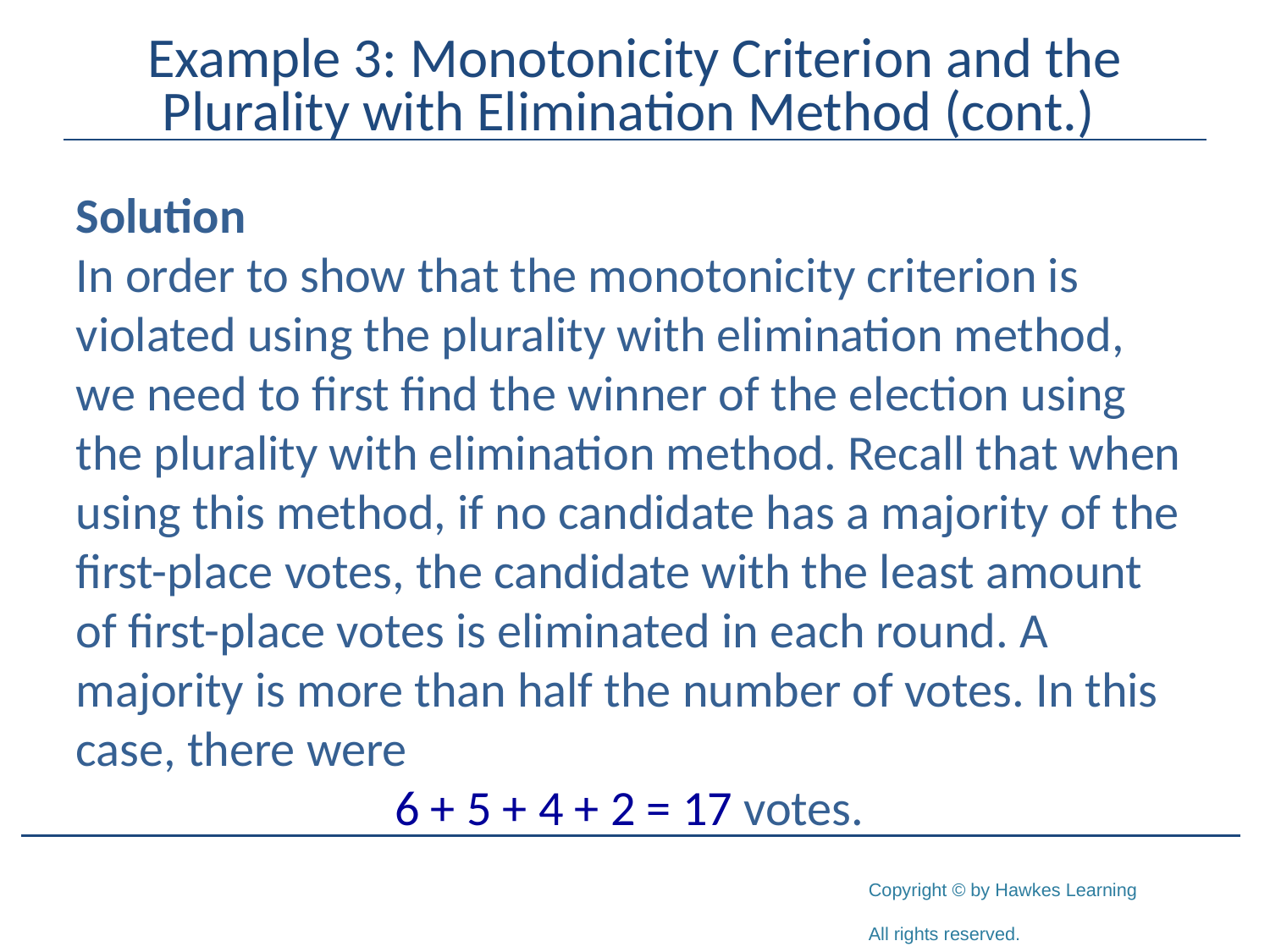

# Example 3: Monotonicity Criterion and the Plurality with Elimination Method (cont.)
Solution
In order to show that the monotonicity criterion is violated using the plurality with elimination method, we need to first find the winner of the election using the plurality with elimination method. Recall that when using this method, if no candidate has a majority of the first-place votes, the candidate with the least amount of first-place votes is eliminated in each round. A majority is more than half the number of votes. In this case, there were
6 + 5 + 4 + 2 = 17 votes.